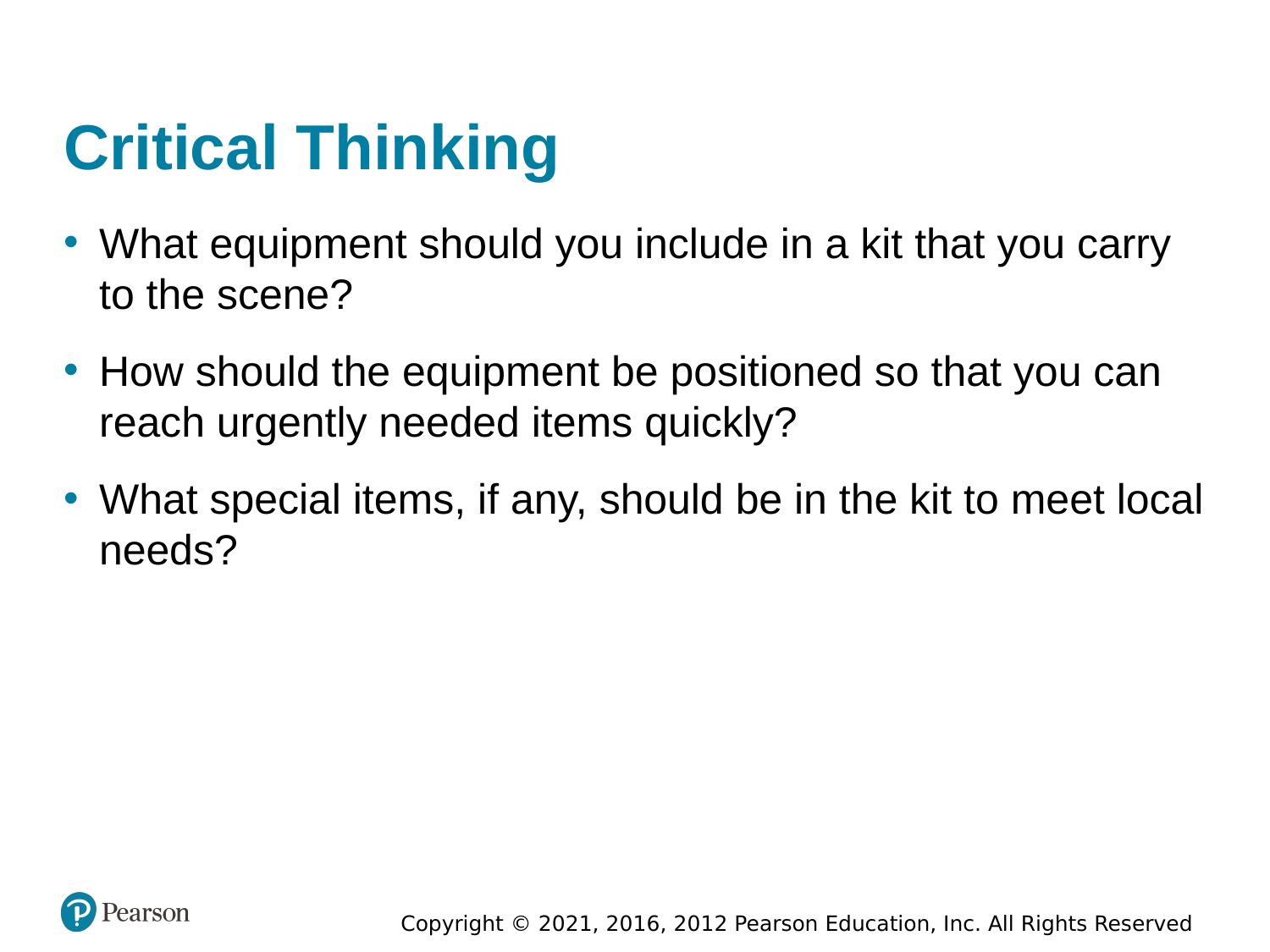

# Critical Thinking
What equipment should you include in a kit that you carry to the scene?
How should the equipment be positioned so that you can reach urgently needed items quickly?
What special items, if any, should be in the kit to meet local needs?